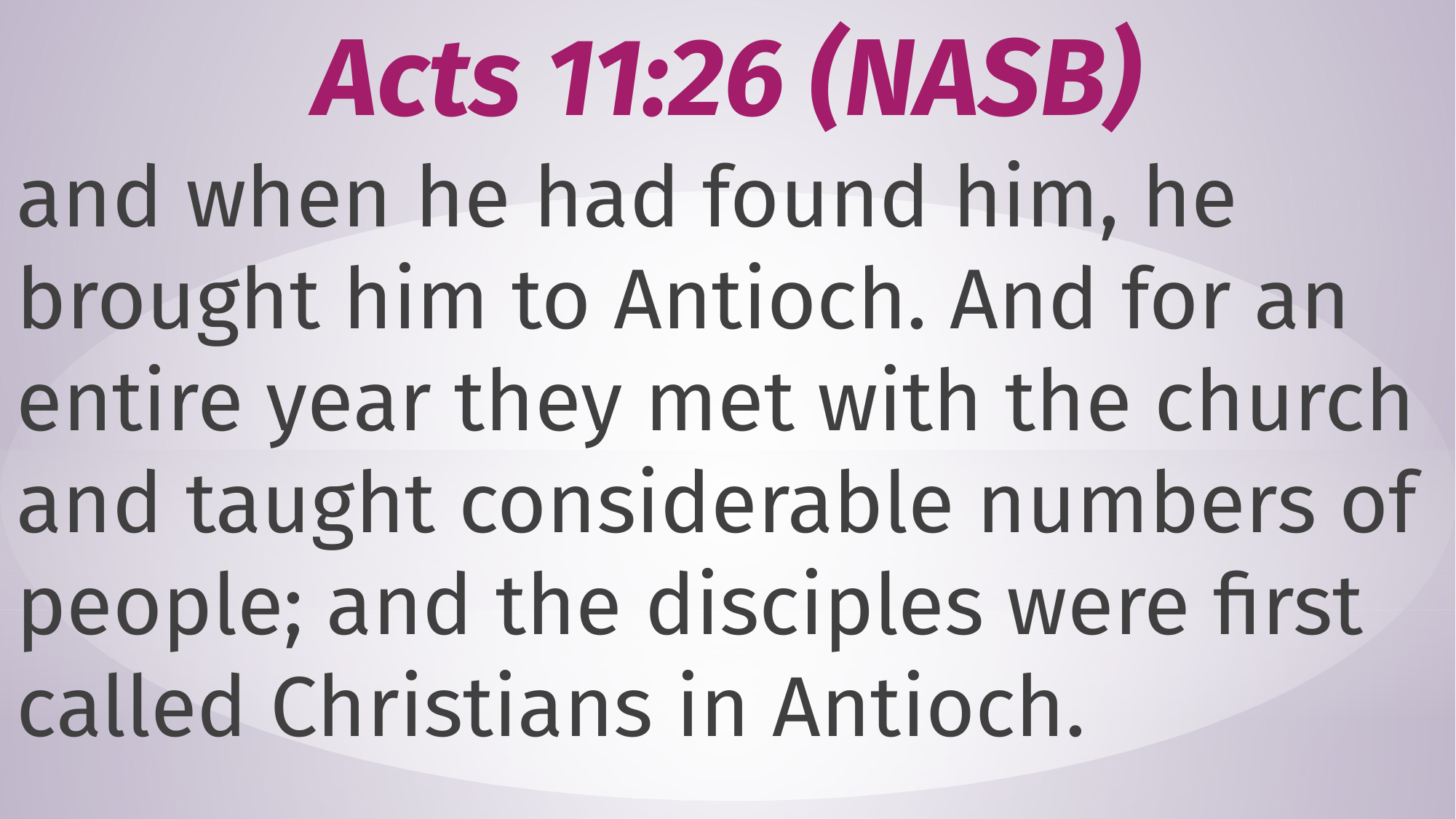

# Acts 11:26 (NASB)
and when he had found him, he brought him to Antioch. And for an entire year they met with the church and taught considerable numbers of people; and the disciples were first called Christians in Antioch.